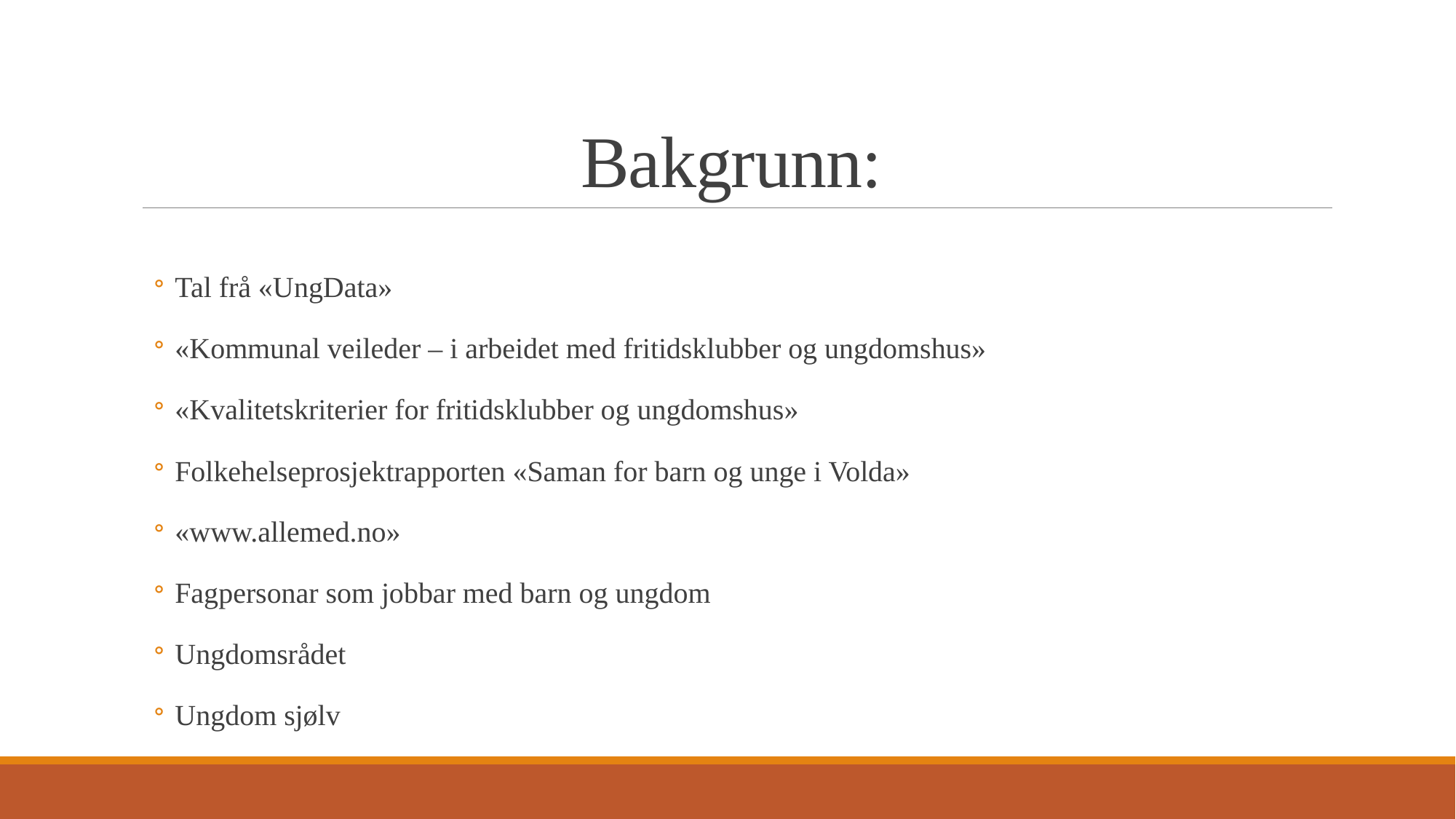

# Bakgrunn:
Tal frå «UngData»
«Kommunal veileder – i arbeidet med fritidsklubber og ungdomshus»
«Kvalitetskriterier for fritidsklubber og ungdomshus»
Folkehelseprosjektrapporten «Saman for barn og unge i Volda»
«www.allemed.no»
Fagpersonar som jobbar med barn og ungdom
Ungdomsrådet
Ungdom sjølv